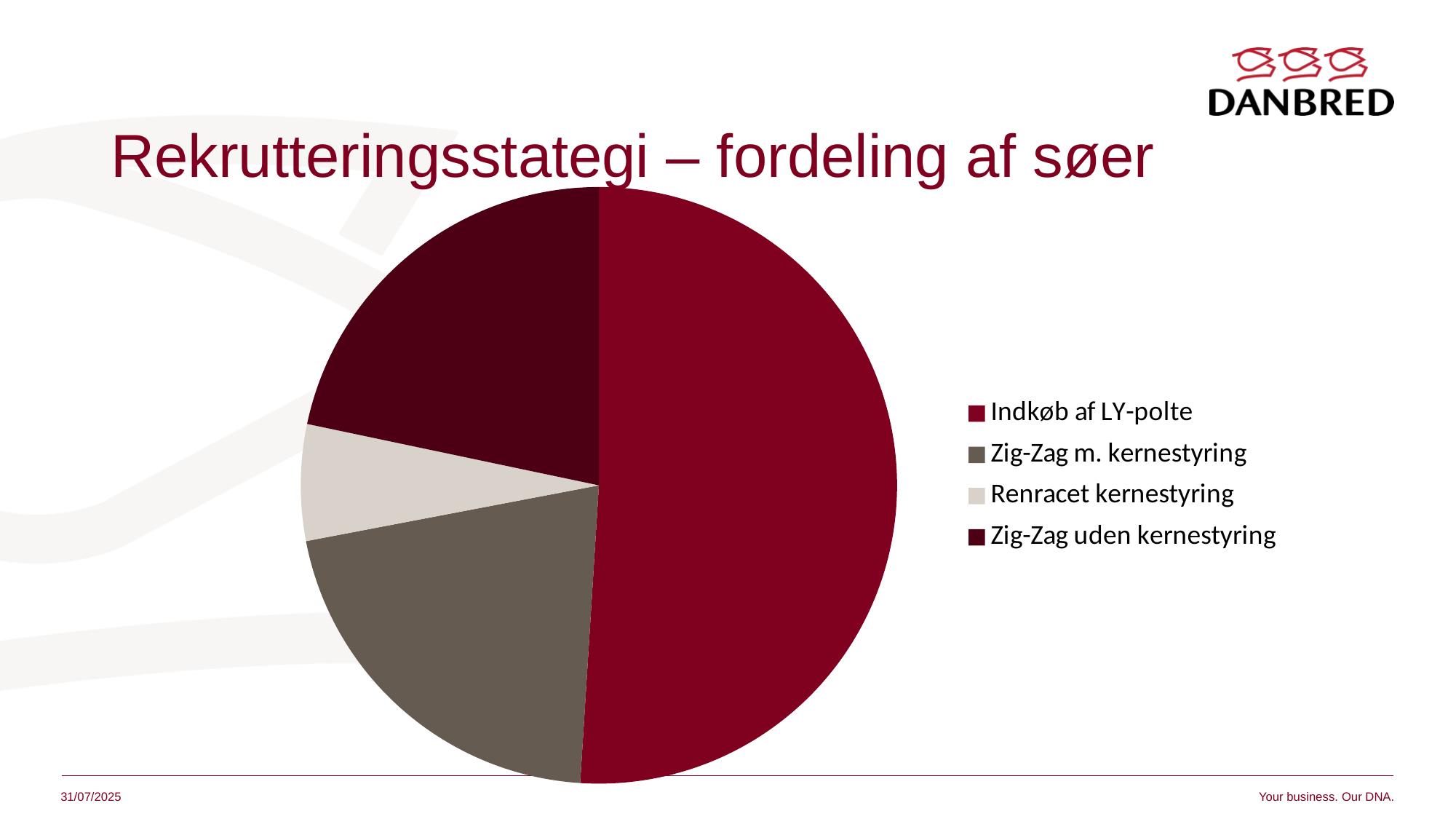

# Rekrutteringsstategi – fordeling af søer

### Chart

| Category | Antal søer |
|---|---|
| Indkøb af LY-polte | 510000.0 |
| Zig-Zag m. kernestyring | 210000.0 |
| Renracet kernestyring | 63000.0 |
| Zig-Zag uden kernestyring | 217000.0 |
Your business. Our DNA.
31/07/2025